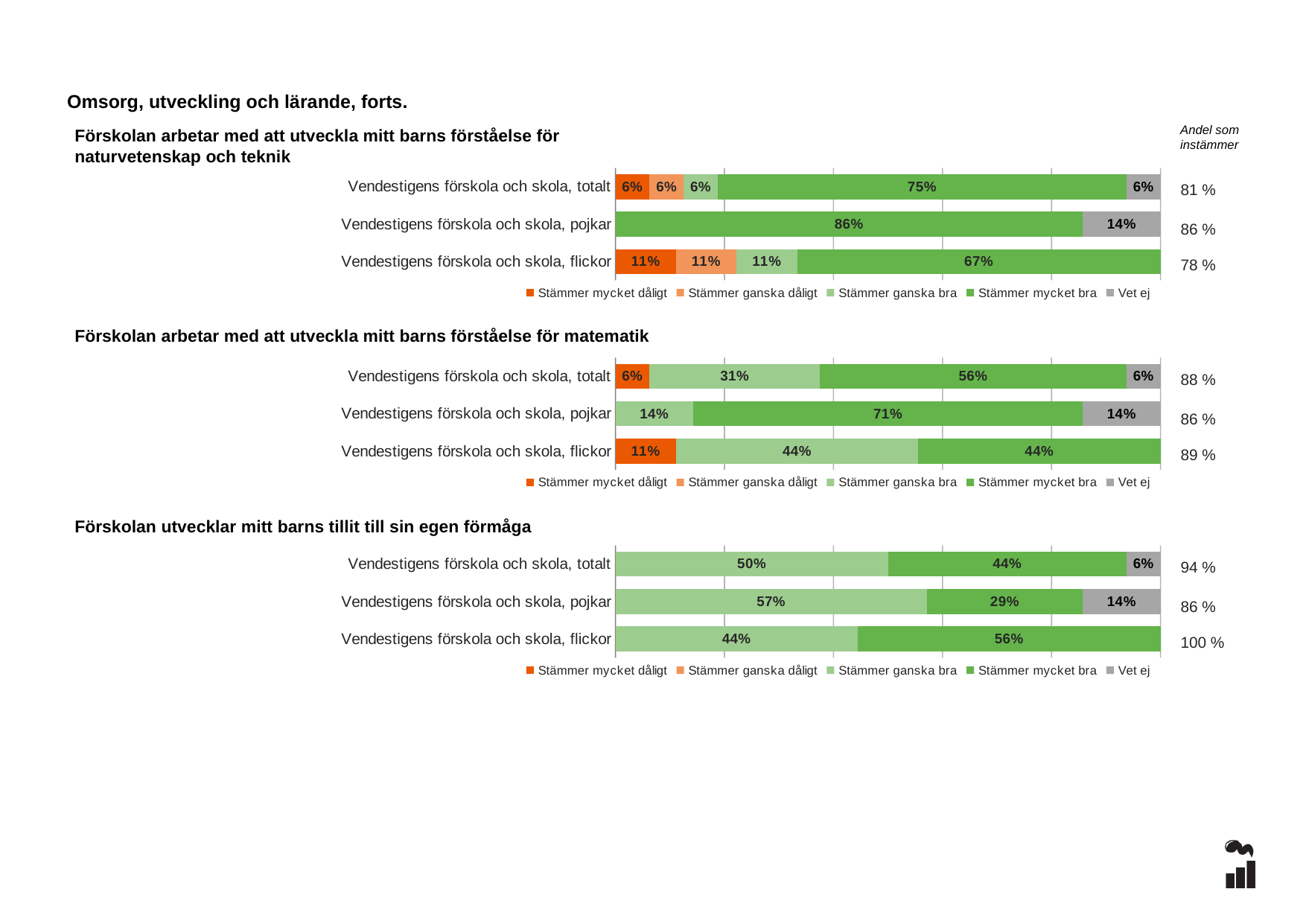

Omsorg, utveckling och lärande, forts.
Andel som instämmer
Förskolan arbetar med att utveckla mitt barns förståelse för naturvetenskap och teknik

### Chart

| Category | Stämmer mycket dåligt | Stämmer ganska dåligt | Stämmer ganska bra | Stämmer mycket bra | Vet ej |
|---|---|---|---|---|---|
| Vendestigens förskola och skola, totalt | 0.0625 | 0.0625 | 0.0625 | 0.75 | 0.0625 |
| Vendestigens förskola och skola, pojkar | 0.0 | 0.0 | 0.0 | 0.8571 | 0.1429 |
| Vendestigens förskola och skola, flickor | 0.1111 | 0.1111 | 0.1111 | 0.6667 | 0.0 |
81 %
86 %
78 %

### Chart

| Category | Stämmer mycket dåligt | Stämmer ganska dåligt | Stämmer ganska bra | Stämmer mycket bra | Vet ej |
|---|---|---|---|---|---|
| Vendestigens förskola och skola, totalt | 0.0625 | 0.0 | 0.3125 | 0.5625 | 0.0625 |
| Vendestigens förskola och skola, pojkar | 0.0 | 0.0 | 0.1429 | 0.7143 | 0.1429 |
| Vendestigens förskola och skola, flickor | 0.1111 | 0.0 | 0.4444 | 0.4444 | 0.0 |
Förskolan arbetar med att utveckla mitt barns förståelse för matematik
88 %
86 %
89 %

### Chart

| Category | Stämmer mycket dåligt | Stämmer ganska dåligt | Stämmer ganska bra | Stämmer mycket bra | Vet ej |
|---|---|---|---|---|---|
| Vendestigens förskola och skola, totalt | 0.0 | 0.0 | 0.5 | 0.4375 | 0.0625 |
| Vendestigens förskola och skola, pojkar | 0.0 | 0.0 | 0.5714 | 0.2857 | 0.1429 |
| Vendestigens förskola och skola, flickor | 0.0 | 0.0 | 0.4444 | 0.5556 | 0.0 |
Förskolan utvecklar mitt barns tillit till sin egen förmåga
94 %
86 %
100 %